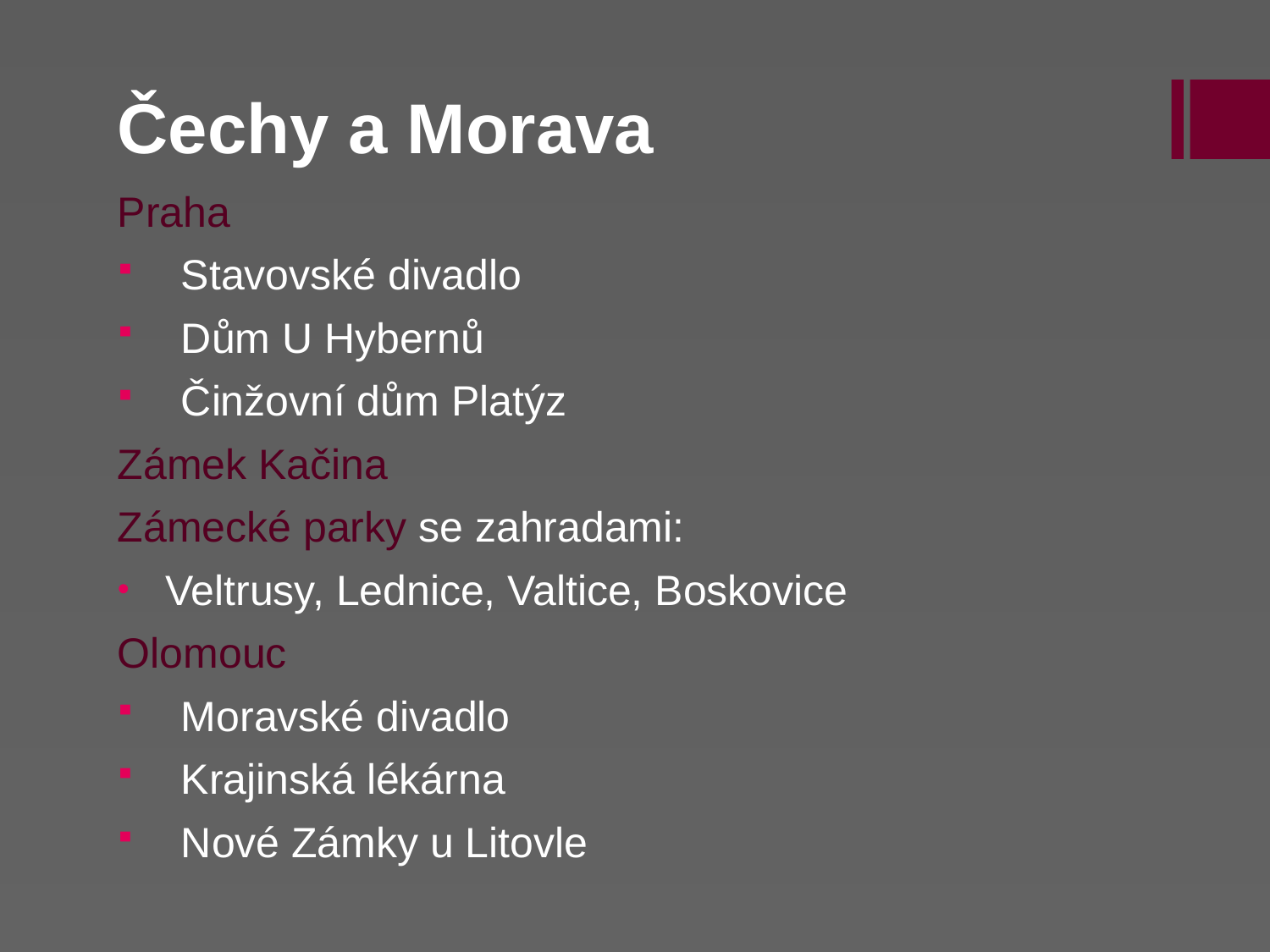

# Čechy a Morava
Praha
Stavovské divadlo
Dům U Hybernů
Činžovní dům Platýz
Zámek Kačina
Zámecké parky se zahradami:
Veltrusy, Lednice, Valtice, Boskovice
Olomouc
Moravské divadlo
Krajinská lékárna
Nové Zámky u Litovle